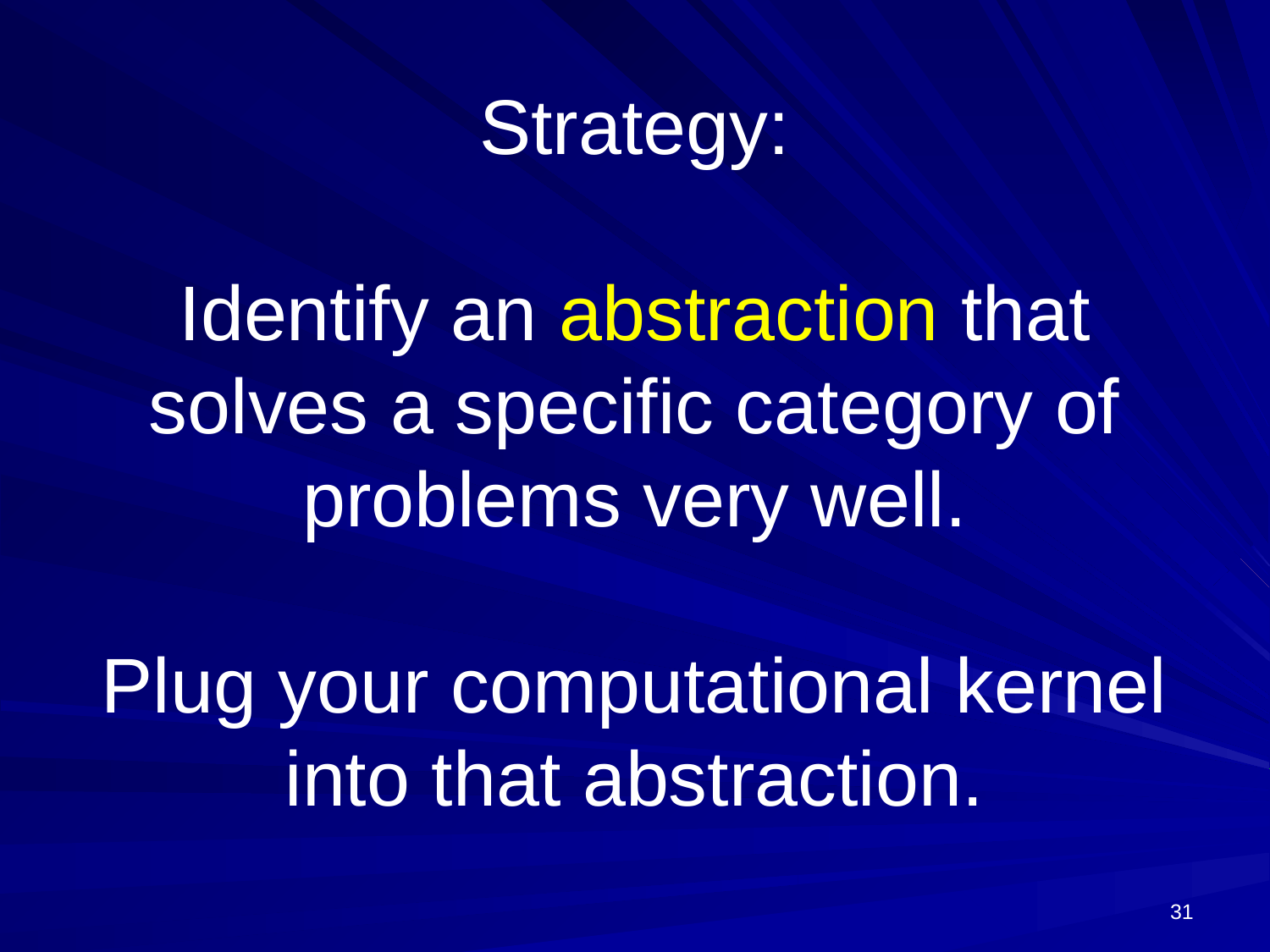

# Strategy: Identify an abstraction that solves a specific category of problems very well. Plug your computational kernel into that abstraction.
31